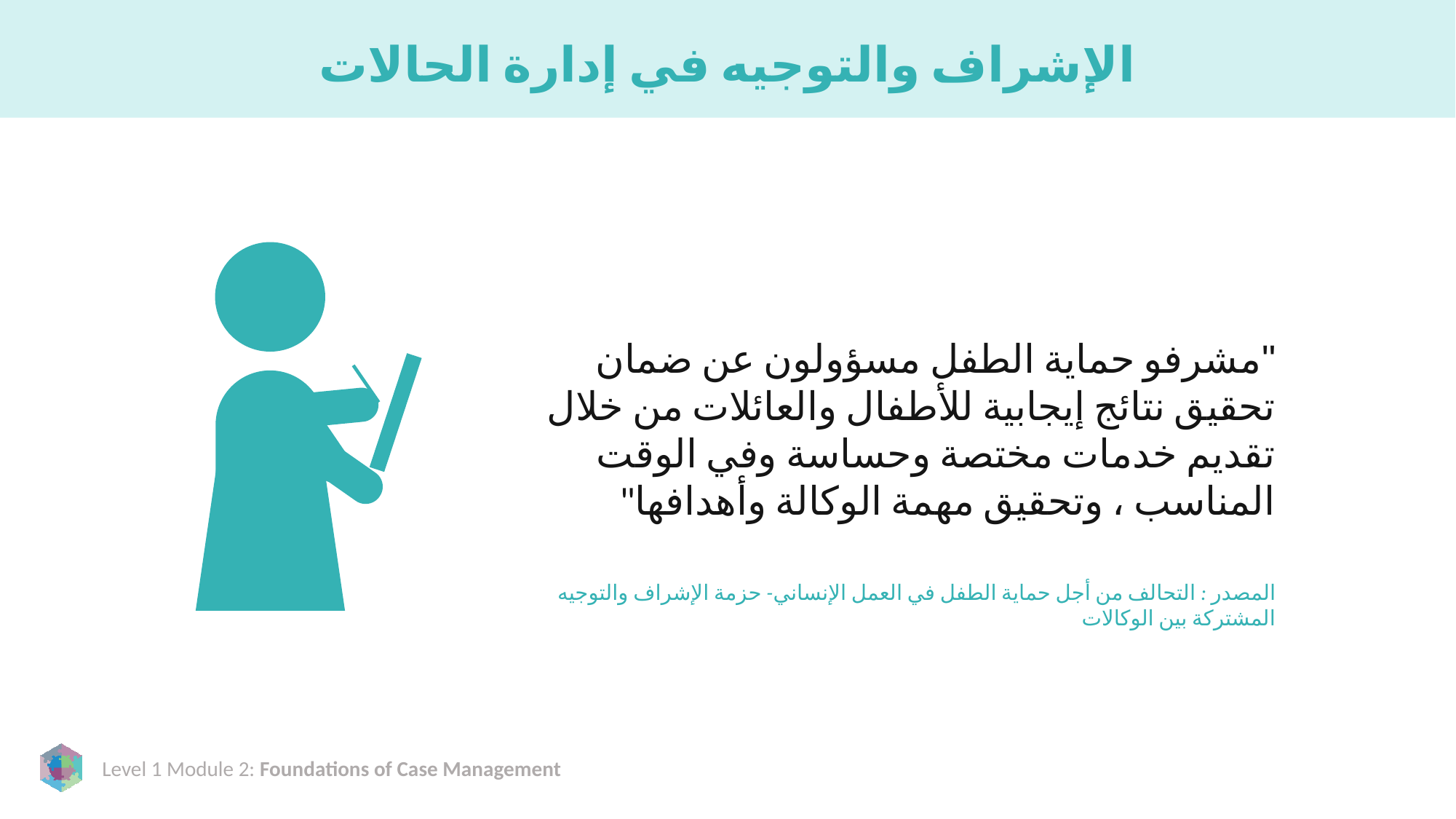

# الإشراف والتوجيه في إدارة الحالات

"مشرفو حماية الطفل مسؤولون عن ضمان تحقيق نتائج إيجابية للأطفال والعائلات من خلال تقديم خدمات مختصة وحساسة وفي الوقت المناسب ، وتحقيق مهمة الوكالة وأهدافها"
المصدر : التحالف من أجل حماية الطفل في العمل الإنساني- حزمة الإشراف والتوجيه المشتركة بين الوكالات